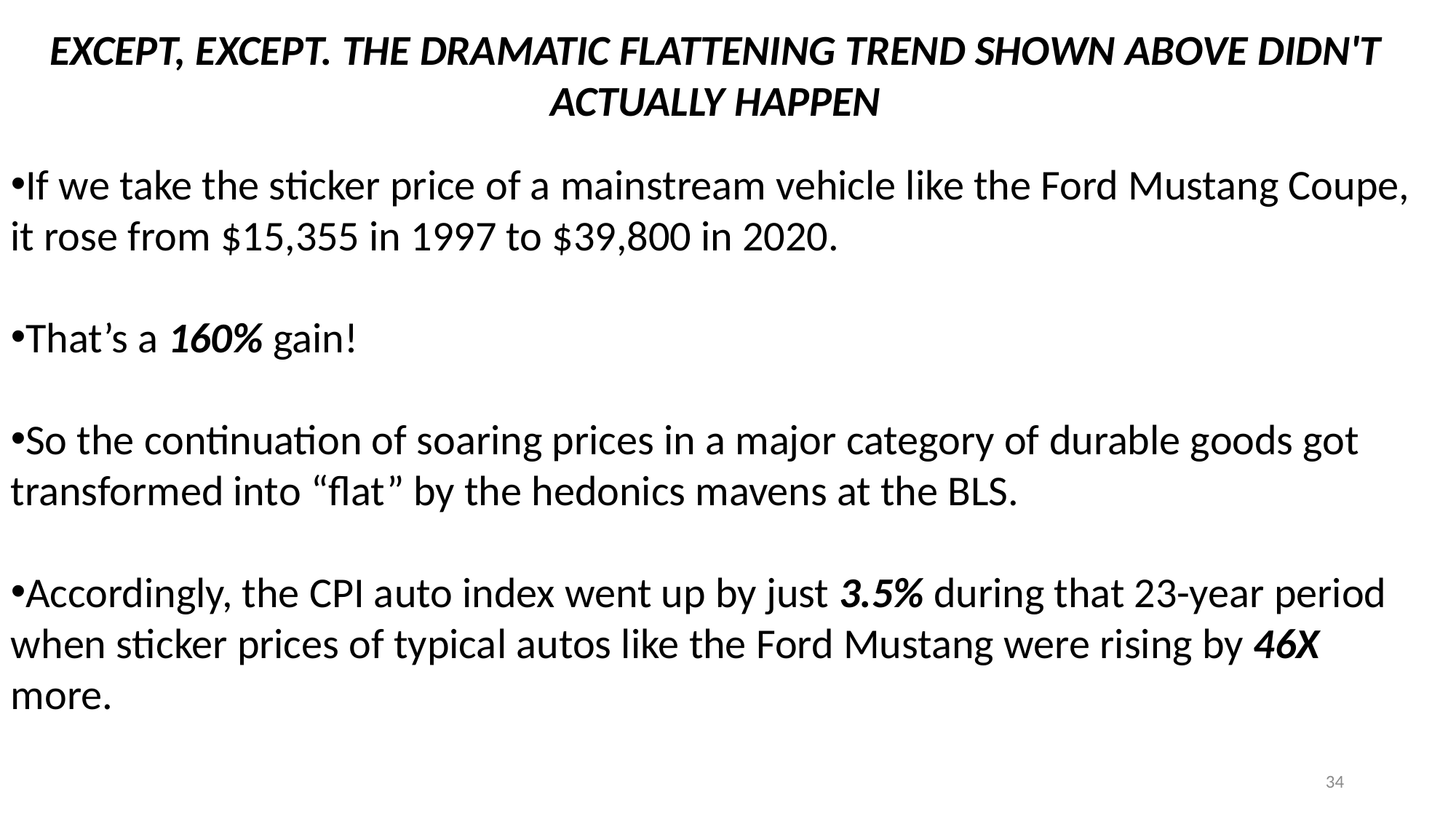

EXCEPT, EXCEPT. THE DRAMATIC FLATTENING TREND SHOWN ABOVE DIDN'T ACTUALLY HAPPEN

If we take the sticker price of a mainstream vehicle like the Ford Mustang Coupe, it rose from $15,355 in 1997 to $39,800 in 2020.

That’s a 160% gain!

So the continuation of soaring prices in a major category of durable goods got transformed into “flat” by the hedonics mavens at the BLS.

Accordingly, the CPI auto index went up by just 3.5% during that 23-year period when sticker prices of typical autos like the Ford Mustang were rising by 46X more.
34